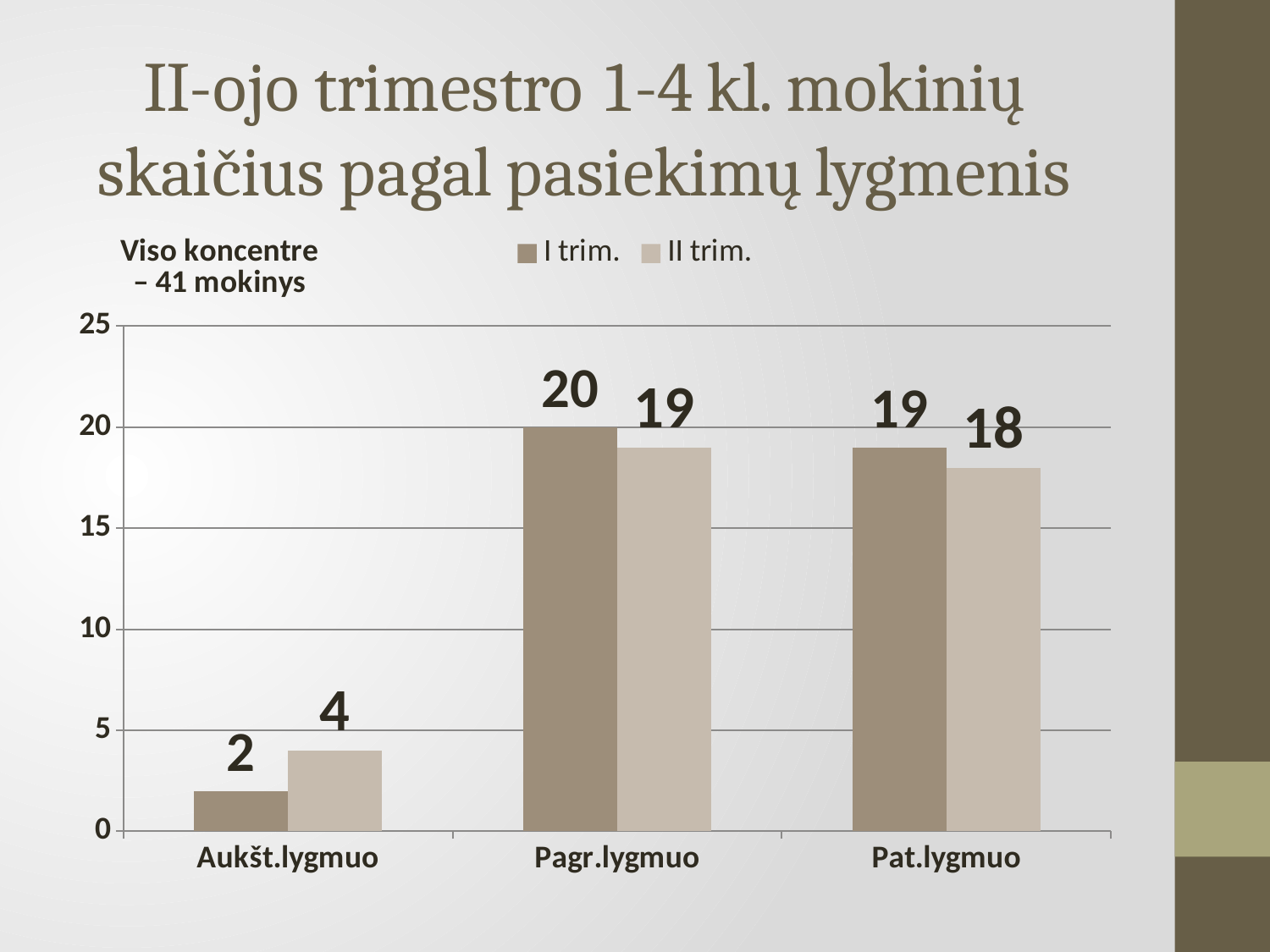

# II-ojo trimestro 1-4 kl. mokinių skaičius pagal pasiekimų lygmenis

### Chart

| Category | I trim. | II trim. |
|---|---|---|
| Aukšt.lygmuo | 2.0 | 4.0 |
| Pagr.lygmuo | 20.0 | 19.0 |
| Pat.lygmuo | 19.0 | 18.0 |